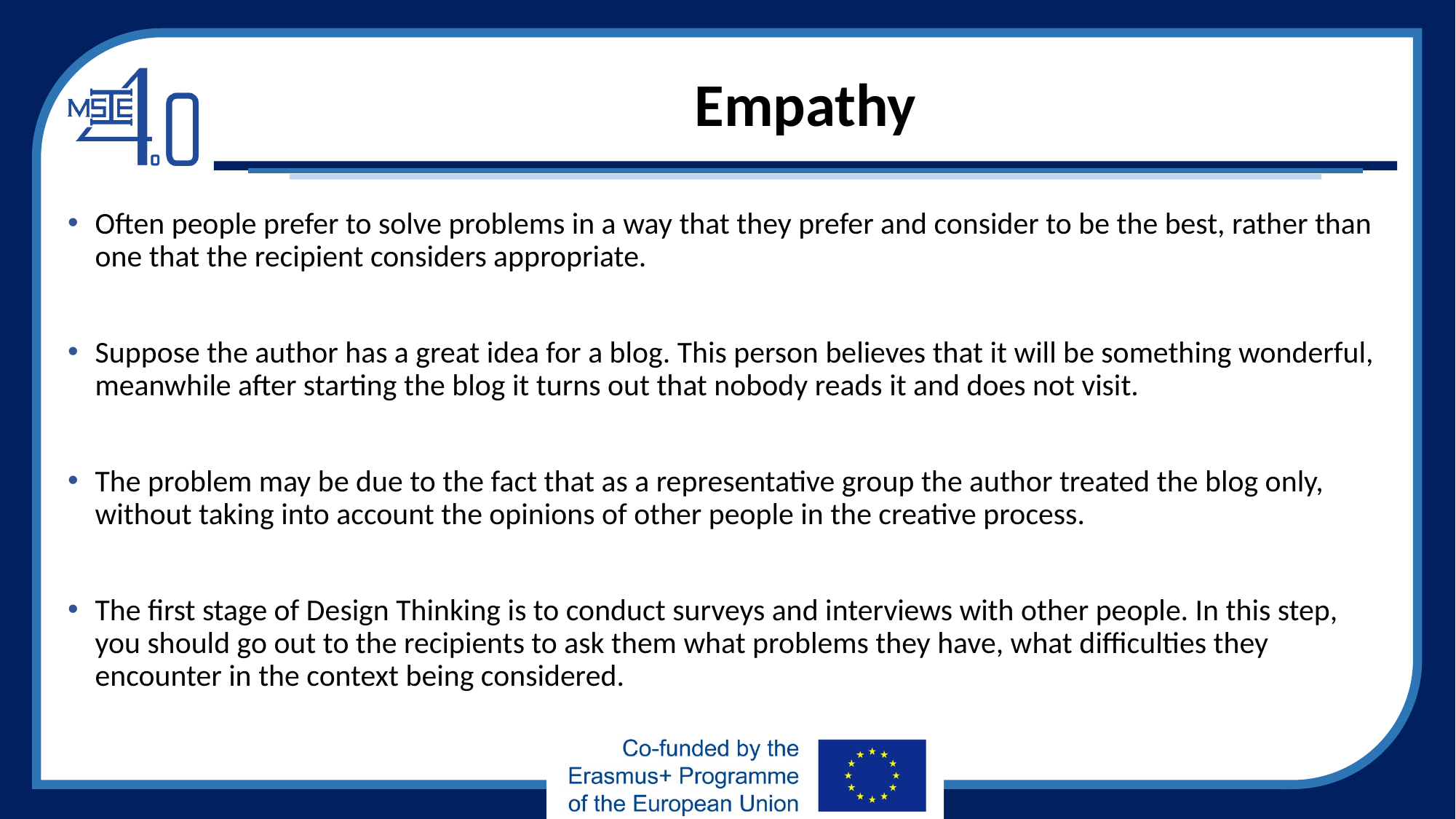

# Empathy
Often people prefer to solve problems in a way that they prefer and consider to be the best, rather than one that the recipient considers appropriate.

Suppose the author has a great idea for a blog. This person believes that it will be something wonderful, meanwhile after starting the blog it turns out that nobody reads it and does not visit.

The problem may be due to the fact that as a representative group the author treated the blog only, without taking into account the opinions of other people in the creative process.

The first stage of Design Thinking is to conduct surveys and interviews with other people. In this step, you should go out to the recipients to ask them what problems they have, what difficulties they encounter in the context being considered.